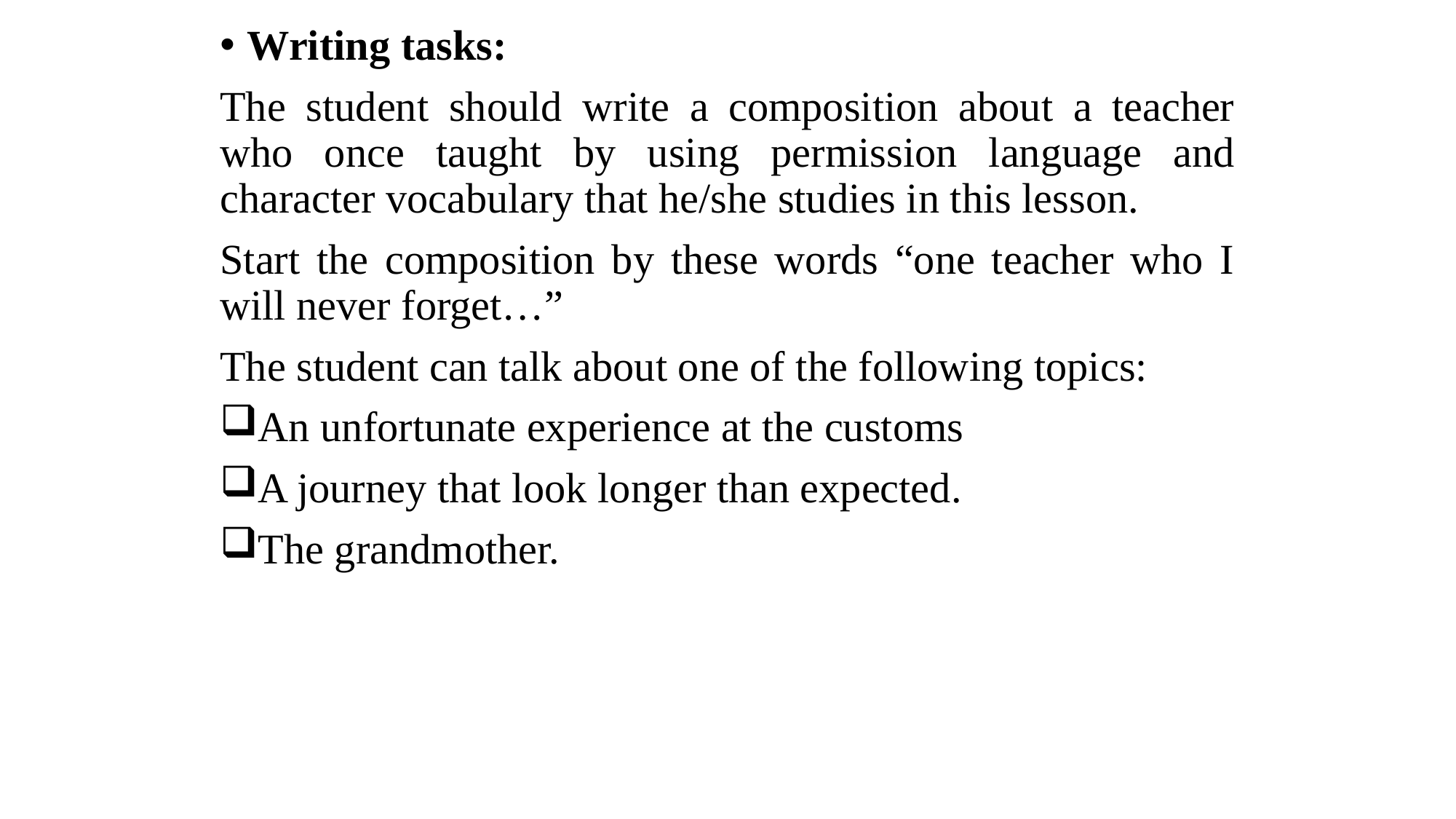

Writing tasks:
The student should write a composition about a teacher who once taught by using permission language and character vocabulary that he/she studies in this lesson.
Start the composition by these words “one teacher who I will never forget…”
The student can talk about one of the following topics:
An unfortunate experience at the customs
A journey that look longer than expected.
The grandmother.